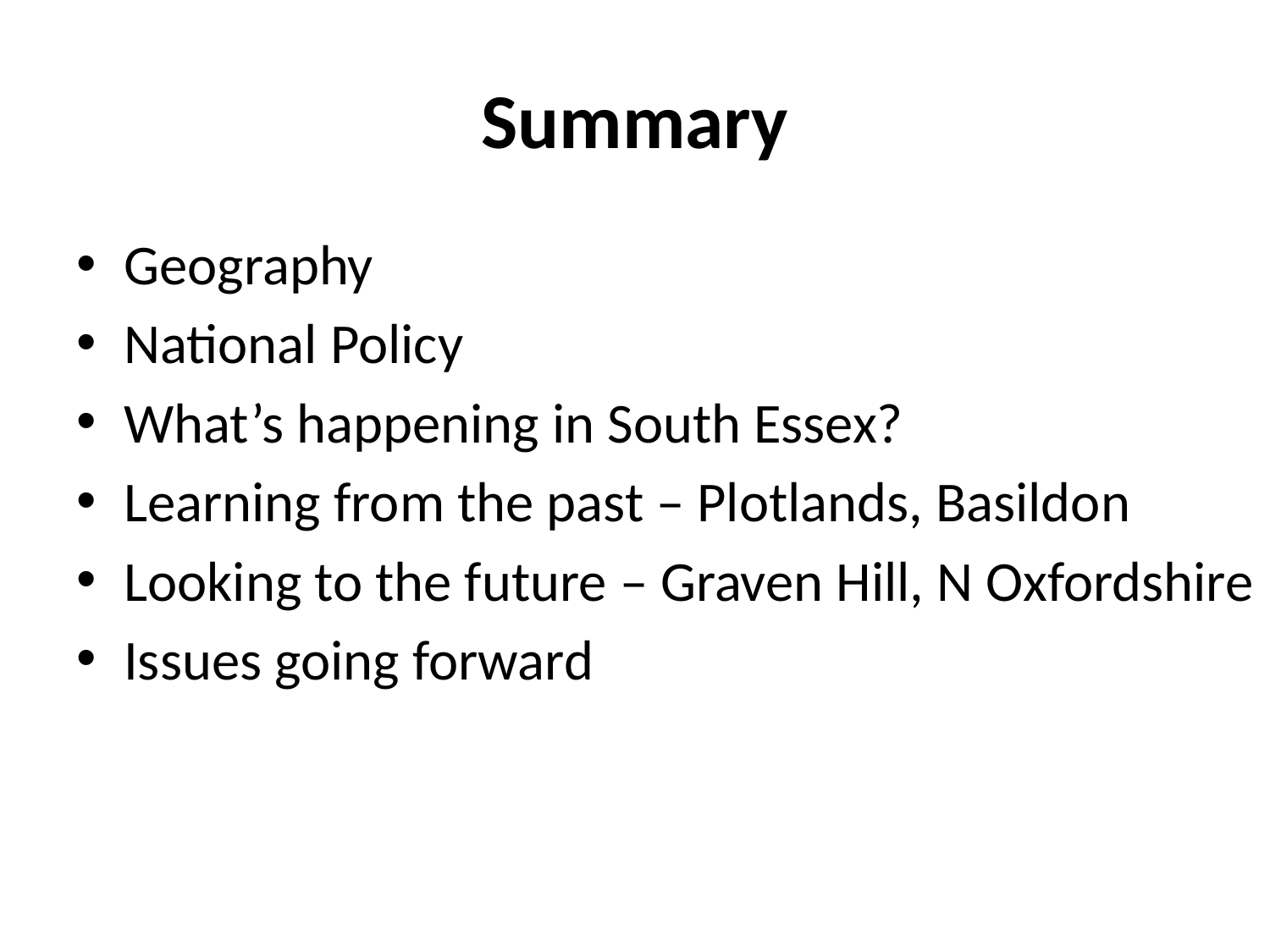

# Summary
Geography
National Policy
What’s happening in South Essex?
Learning from the past – Plotlands, Basildon
Looking to the future – Graven Hill, N Oxfordshire
Issues going forward